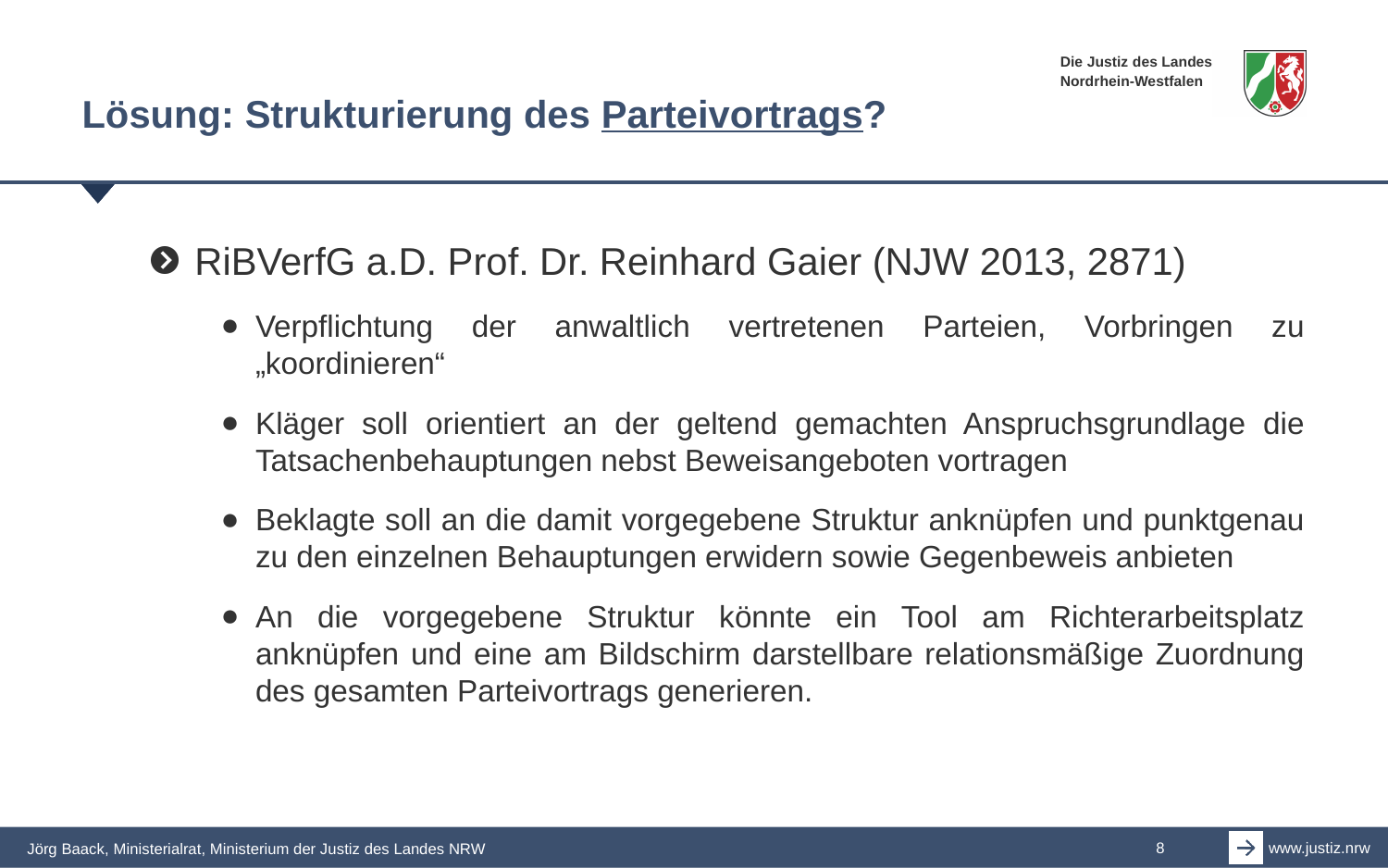

# Lösung: Strukturierung des Parteivortrags?
RiBVerfG a.D. Prof. Dr. Reinhard Gaier (NJW 2013, 2871)
Verpflichtung der anwaltlich vertretenen Parteien, Vorbringen zu „koordinieren“
Kläger soll orientiert an der geltend gemachten Anspruchsgrundlage die Tatsachenbehauptungen nebst Beweisangeboten vortragen
Beklagte soll an die damit vorgegebene Struktur anknüpfen und punktgenau zu den einzelnen Behauptungen erwidern sowie Gegenbeweis anbieten
An die vorgegebene Struktur könnte ein Tool am Richterarbeitsplatz anknüpfen und eine am Bildschirm darstellbare relationsmäßige Zuordnung des gesamten Parteivortrags generieren.

Jörg Baack, Ministerialrat, Ministerium der Justiz des Landes NRW
8